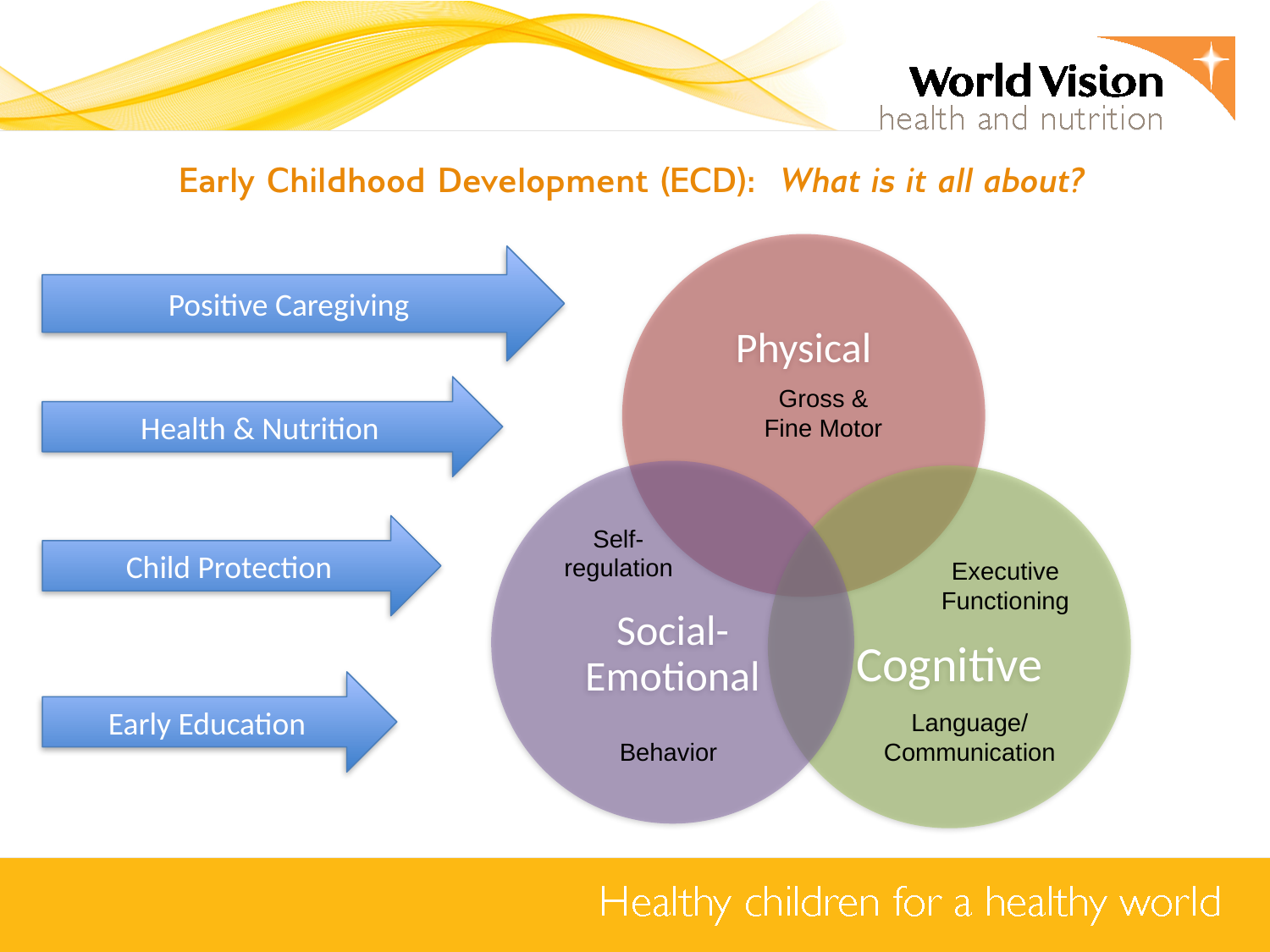

Early Childhood Development (ECD):  What is it all about?
Physical

Cognitive

Social-Emotional
Positive Caregiving

Health & Nutrition
Gross & Fine Motor
Child Protection
Self-regulation
Executive Functioning
Early Education
Language/
Communication
Behavior